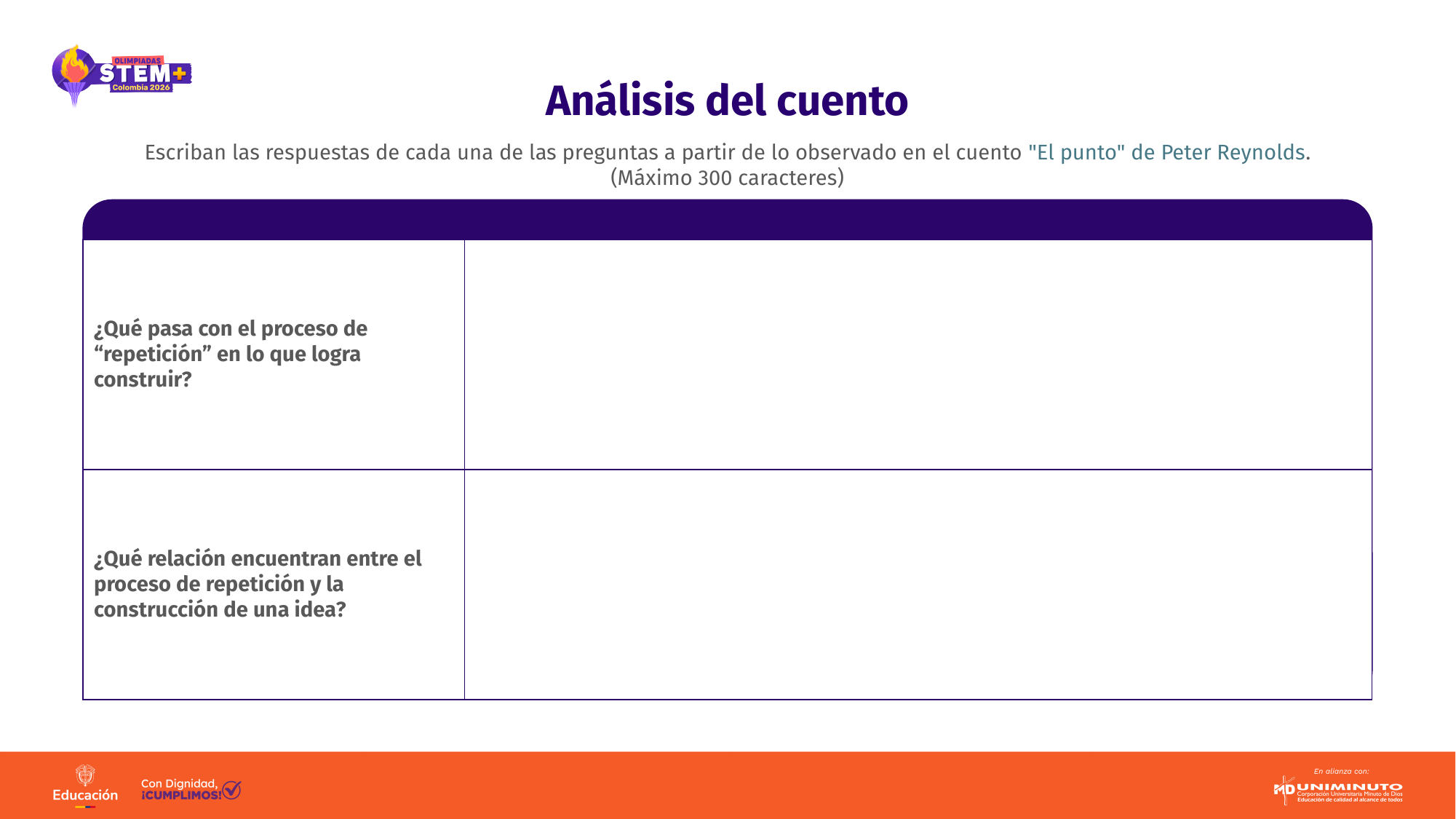

# Análisis del cuento
| Escriban las respuestas de cada una de las preguntas a partir de lo observado en el cuento "El punto" de Peter Reynolds. (Máximo 300 caracteres) |
| --- |

| ¿Qué pasa con el proceso de “repetición” en lo que logra construir? |  |
| --- | --- |
| ¿Qué relación encuentran entre el proceso de repetición y la construcción de una idea? |  |